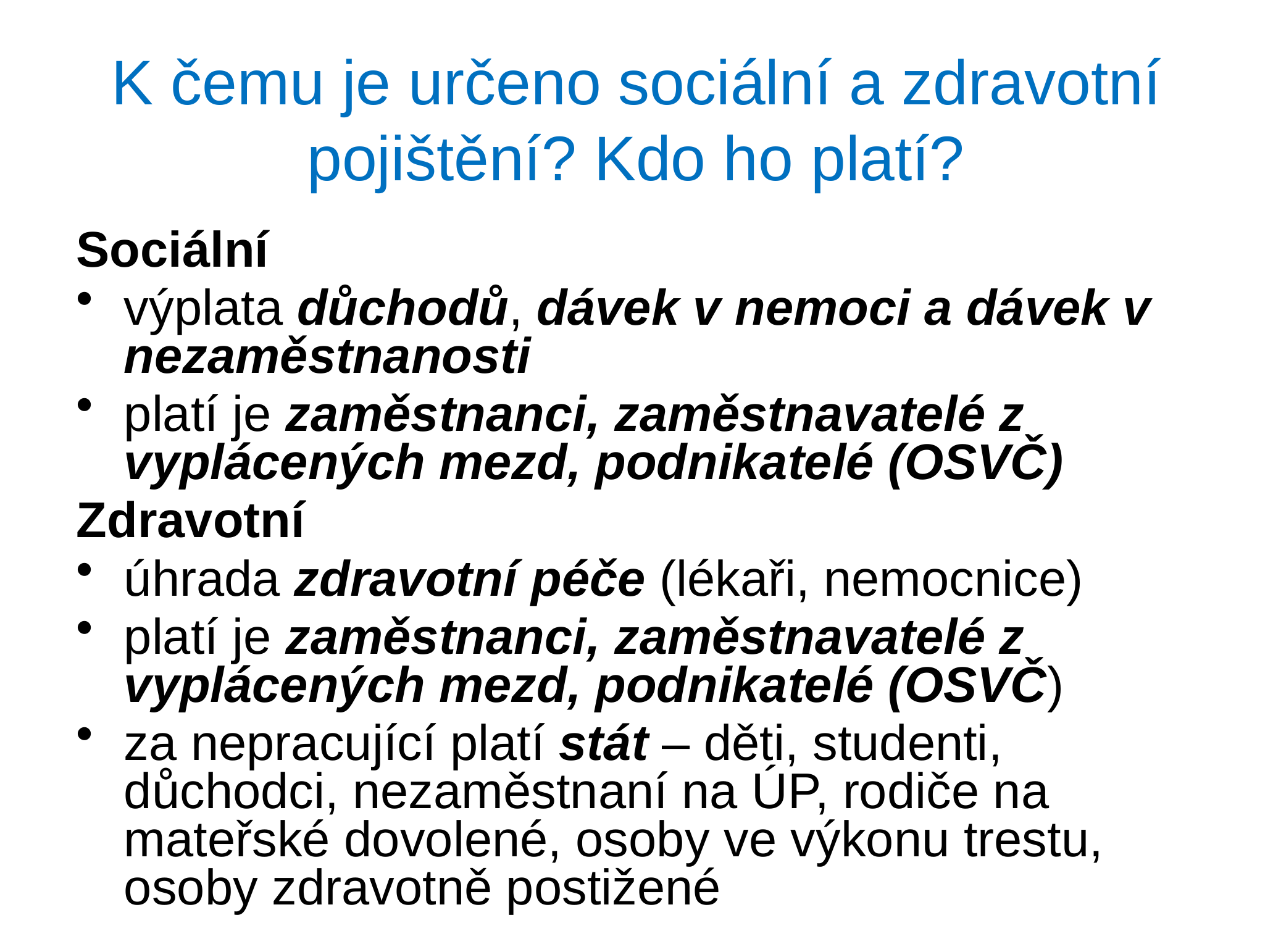

# K čemu je určeno sociální a zdravotní pojištění? Kdo ho platí?
Sociální
výplata důchodů, dávek v nemoci a dávek v nezaměstnanosti
platí je zaměstnanci, zaměstnavatelé z vyplácených mezd, podnikatelé (OSVČ)
Zdravotní
úhrada zdravotní péče (lékaři, nemocnice)
platí je zaměstnanci, zaměstnavatelé z vyplácených mezd, podnikatelé (OSVČ)
za nepracující platí stát – děti, studenti, důchodci, nezaměstnaní na ÚP, rodiče na mateřské dovolené, osoby ve výkonu trestu, osoby zdravotně postižené